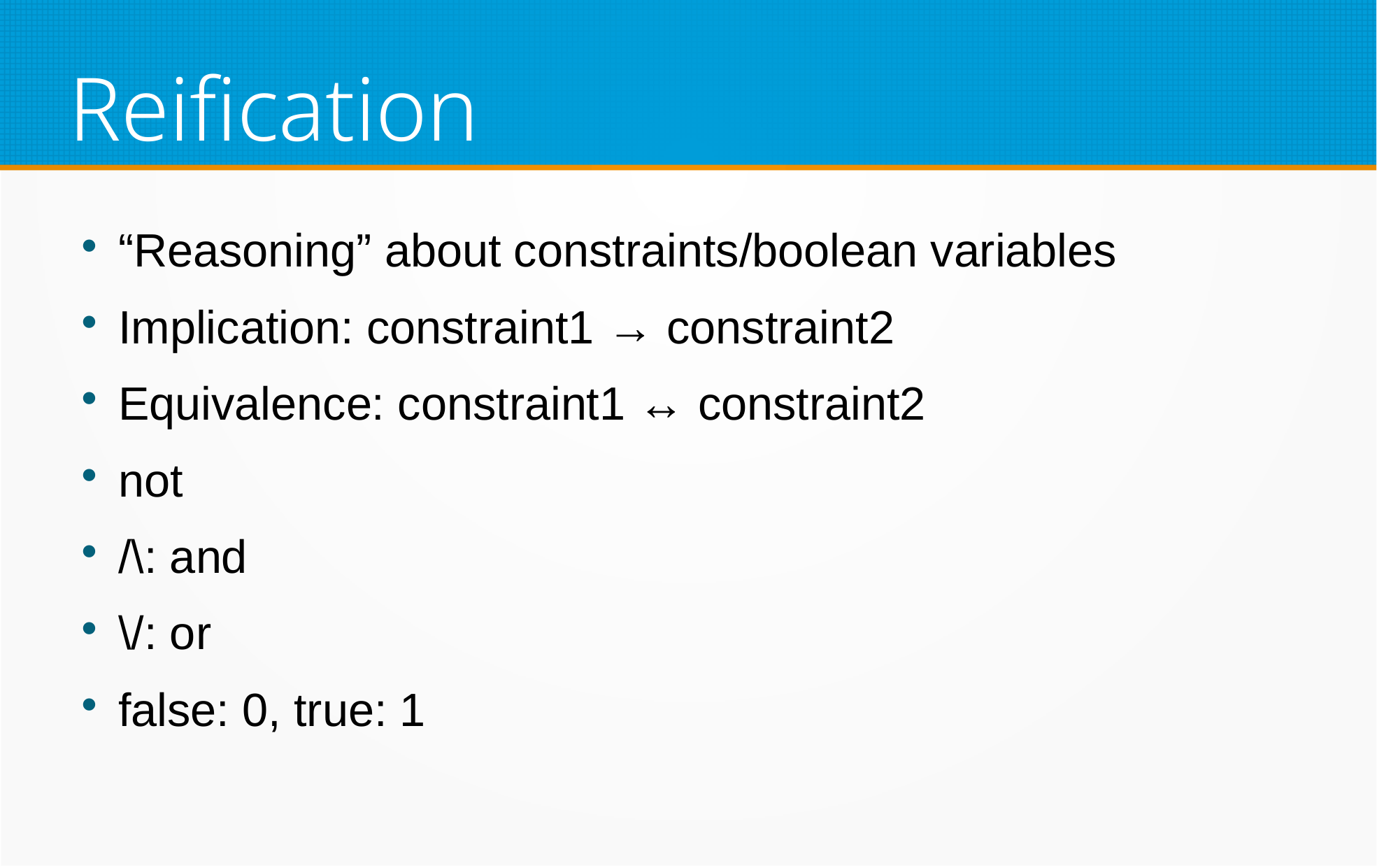

Reification
“Reasoning” about constraints/boolean variables
Implication: constraint1 → constraint2
Equivalence: constraint1 ↔ constraint2
not
/\: and
\/: or
false: 0, true: 1